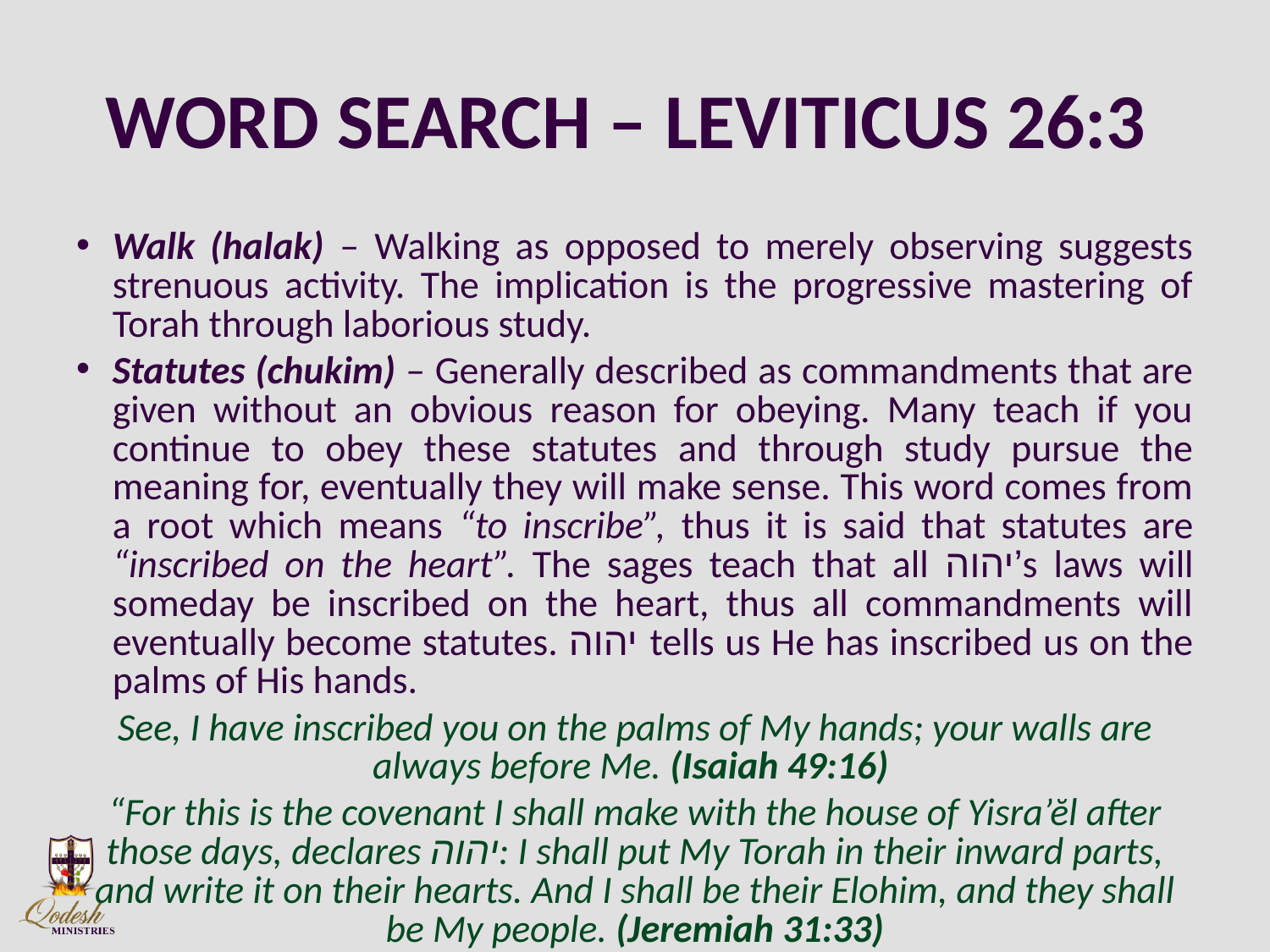

# WORD SEARCH – LEVITICUS 26:3
Walk (halak) – Walking as opposed to merely observing suggests strenuous activity. The implication is the progressive mastering of Torah through laborious study.
Statutes (chukim) – Generally described as commandments that are given without an obvious reason for obeying. Many teach if you continue to obey these statutes and through study pursue the meaning for, eventually they will make sense. This word comes from a root which means “to inscribe”, thus it is said that statutes are “inscribed on the heart”. The sages teach that all יהוה’s laws will someday be inscribed on the heart, thus all commandments will eventually become statutes. יהוה tells us He has inscribed us on the palms of His hands.
See, I have inscribed you on the palms of My hands; your walls are always before Me. (Isaiah 49:16)
“For this is the covenant I shall make with the house of Yisra’ĕl after those days, declares יהוה: I shall put My Torah in their inward parts, and write it on their hearts. And I shall be their Elohim, and they shall be My people. (Jeremiah 31:33)